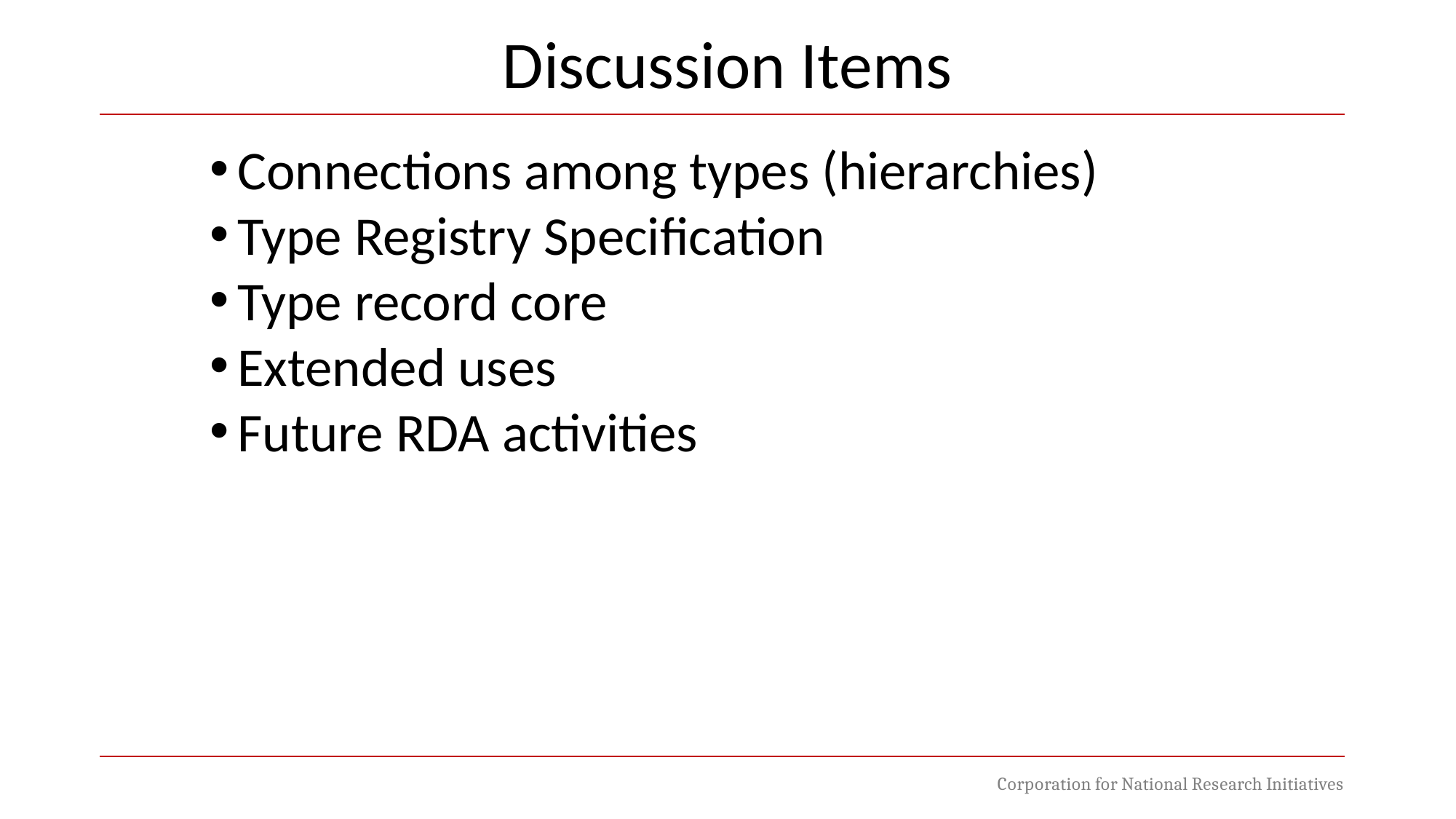

# Discussion Items
Connections among types (hierarchies)
Type Registry Specification
Type record core
Extended uses
Future RDA activities
Corporation for National Research Initiatives